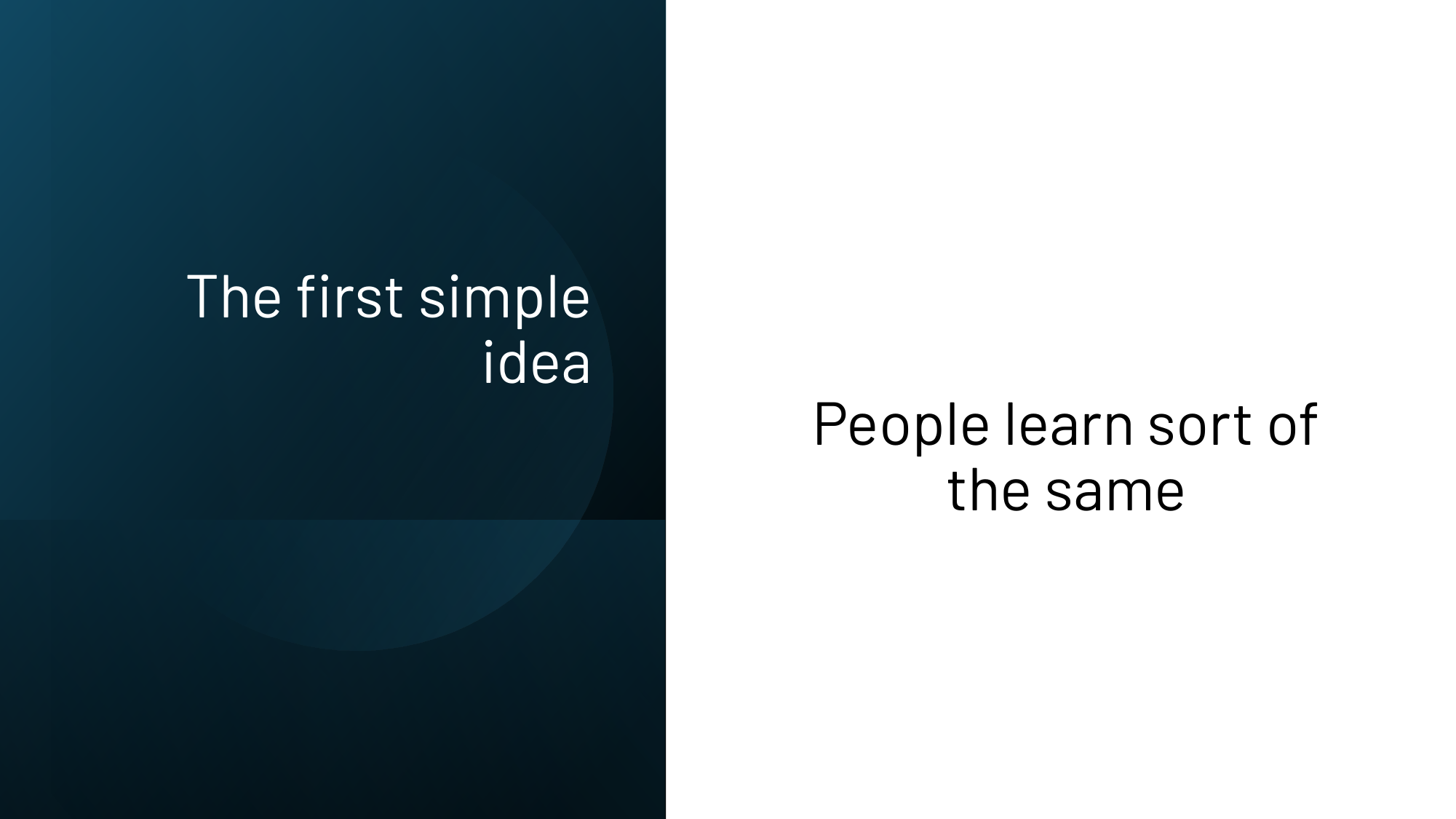

# The first simple idea

People learn sort of the same